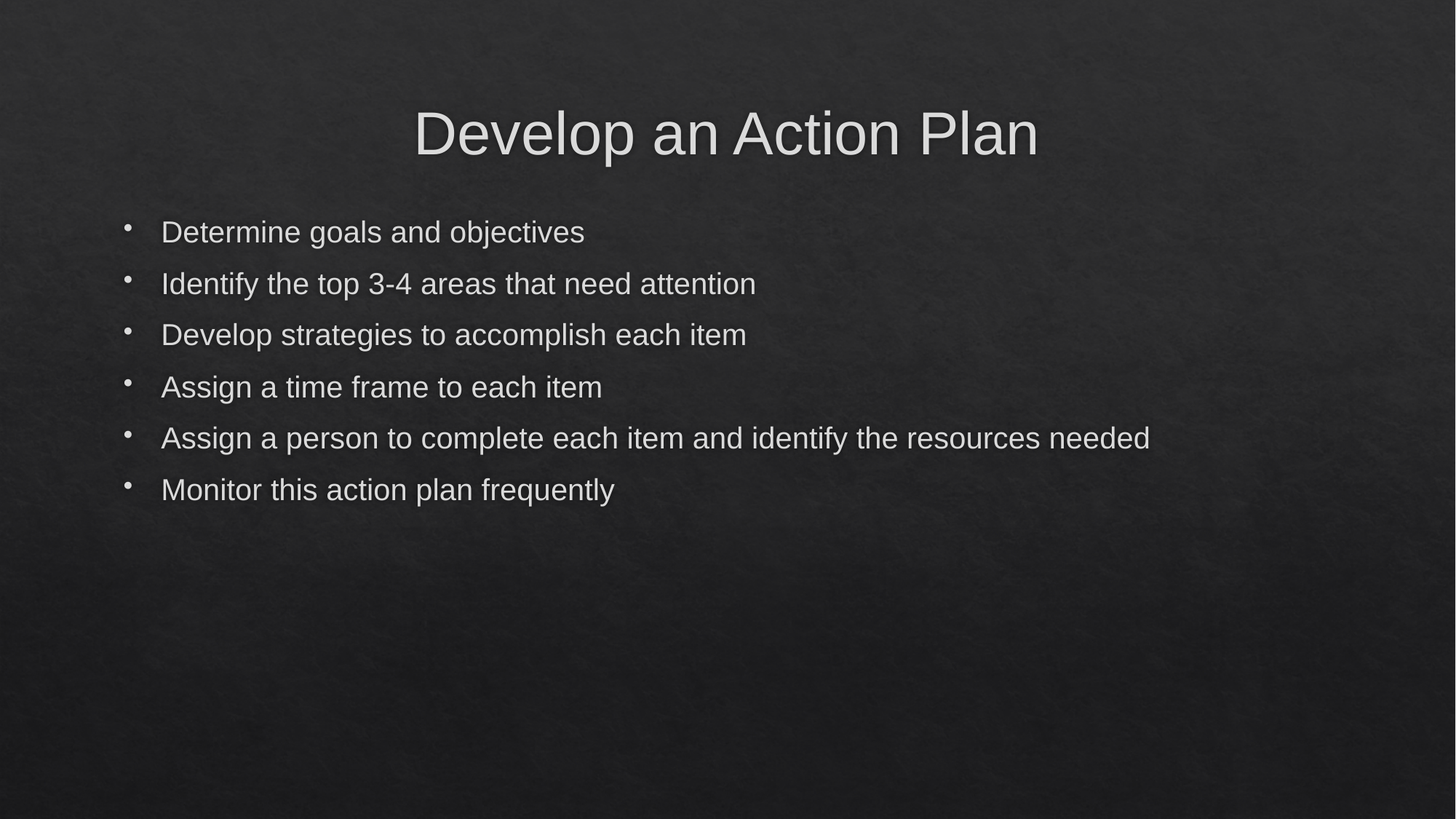

# Develop an Action Plan
Determine goals and objectives
Identify the top 3-4 areas that need attention
Develop strategies to accomplish each item
Assign a time frame to each item
Assign a person to complete each item and identify the resources needed
Monitor this action plan frequently